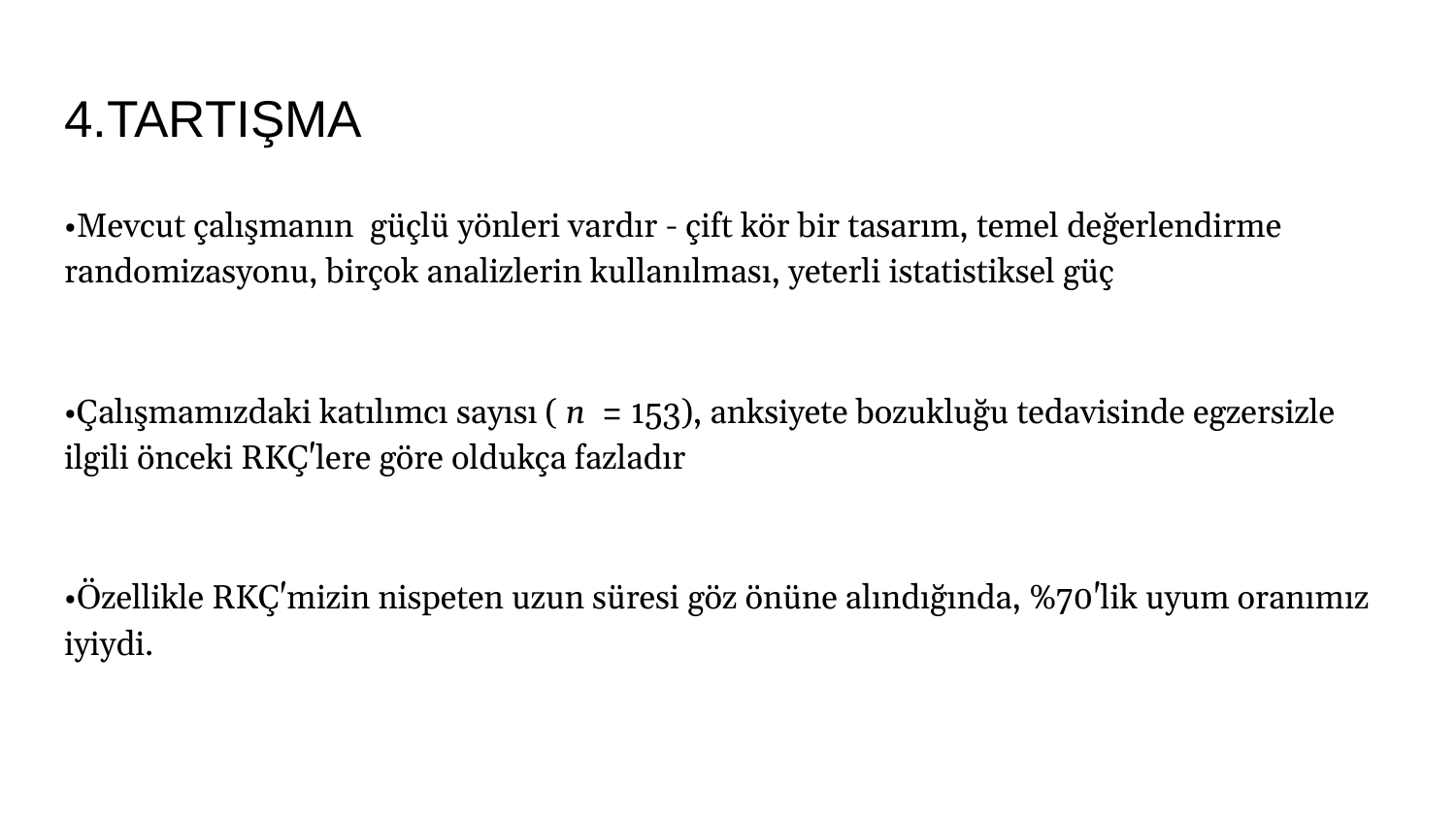

# 4.TARTIŞMA
•Mevcut çalışmanın  güçlü yönleri vardır - çift kör bir tasarım, temel değerlendirme randomizasyonu, birçok analizlerin kullanılması, yeterli istatistiksel güç

•Çalışmamızdaki katılımcı sayısı ( n  = 153), anksiyete bozukluğu tedavisinde egzersizle ilgili önceki RKÇ'lere göre oldukça fazladır

•Özellikle RKÇ'mizin nispeten uzun süresi göz önüne alındığında, %70'lik uyum oranımız iyiydi.